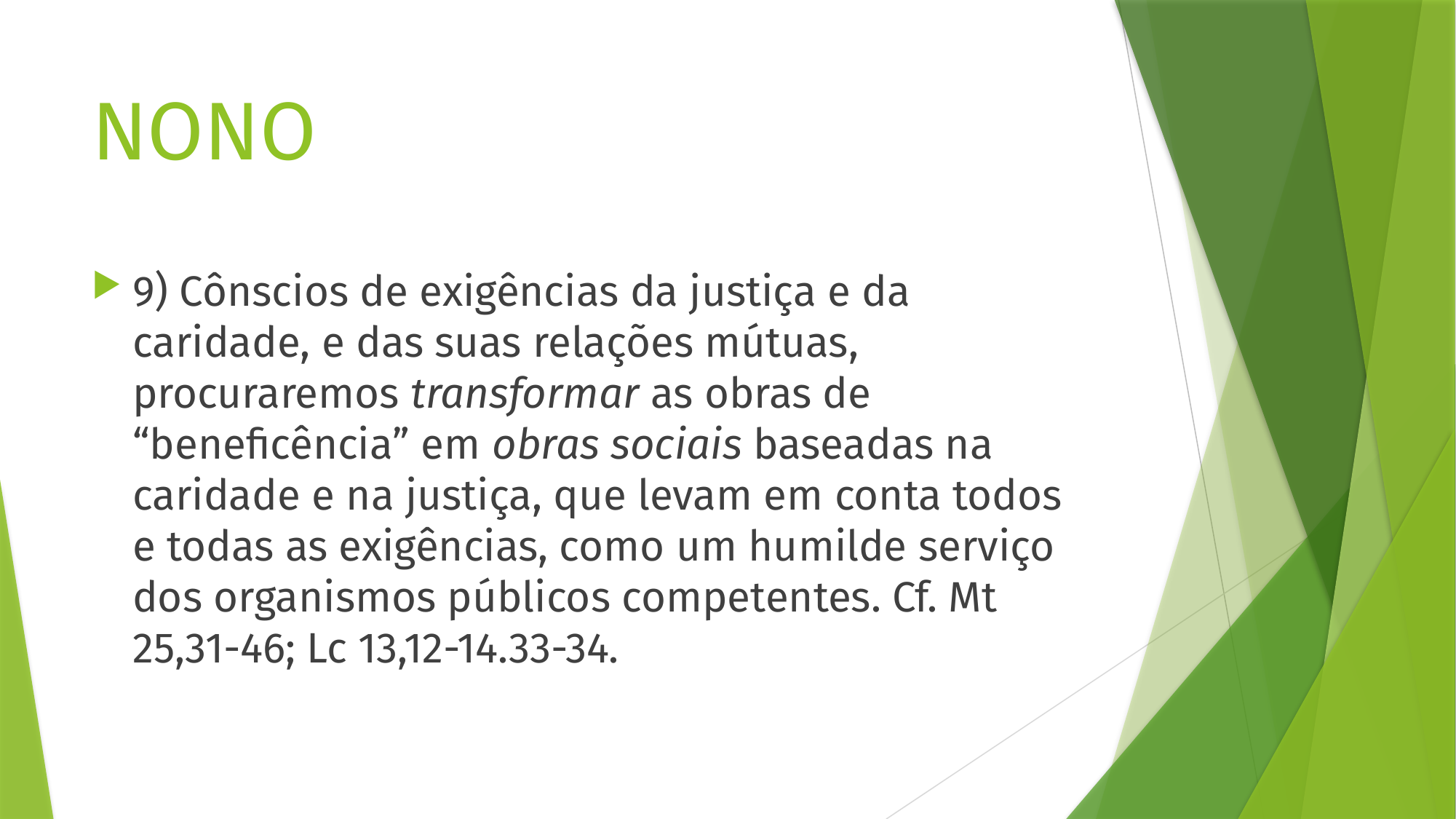

# NONO
9) Cônscios de exigências da justiça e da caridade, e das suas relações mútuas, procuraremos transformar as obras de “beneficência” em obras sociais baseadas na caridade e na justiça, que levam em conta todos e todas as exigências, como um humilde serviço dos organismos públicos competentes. Cf. Mt 25,31-46; Lc 13,12-14.33-34.